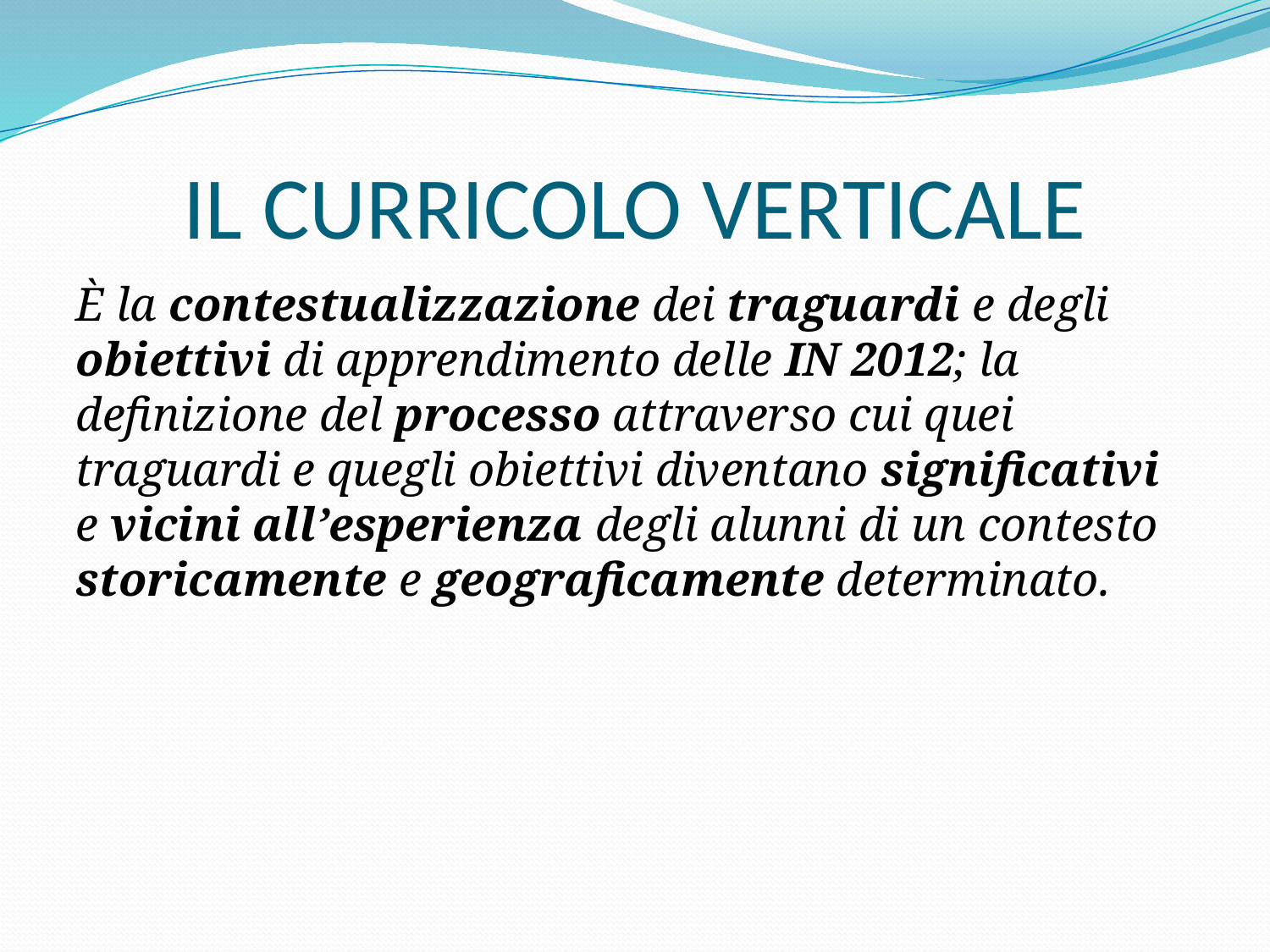

# IL CURRICOLO VERTICALE
È la contestualizzazione dei traguardi e degli obiettivi di apprendimento delle IN 2012; la definizione del processo attraverso cui quei traguardi e quegli obiettivi diventano significativi e vicini all’esperienza degli alunni di un contesto storicamente e geograficamente determinato.